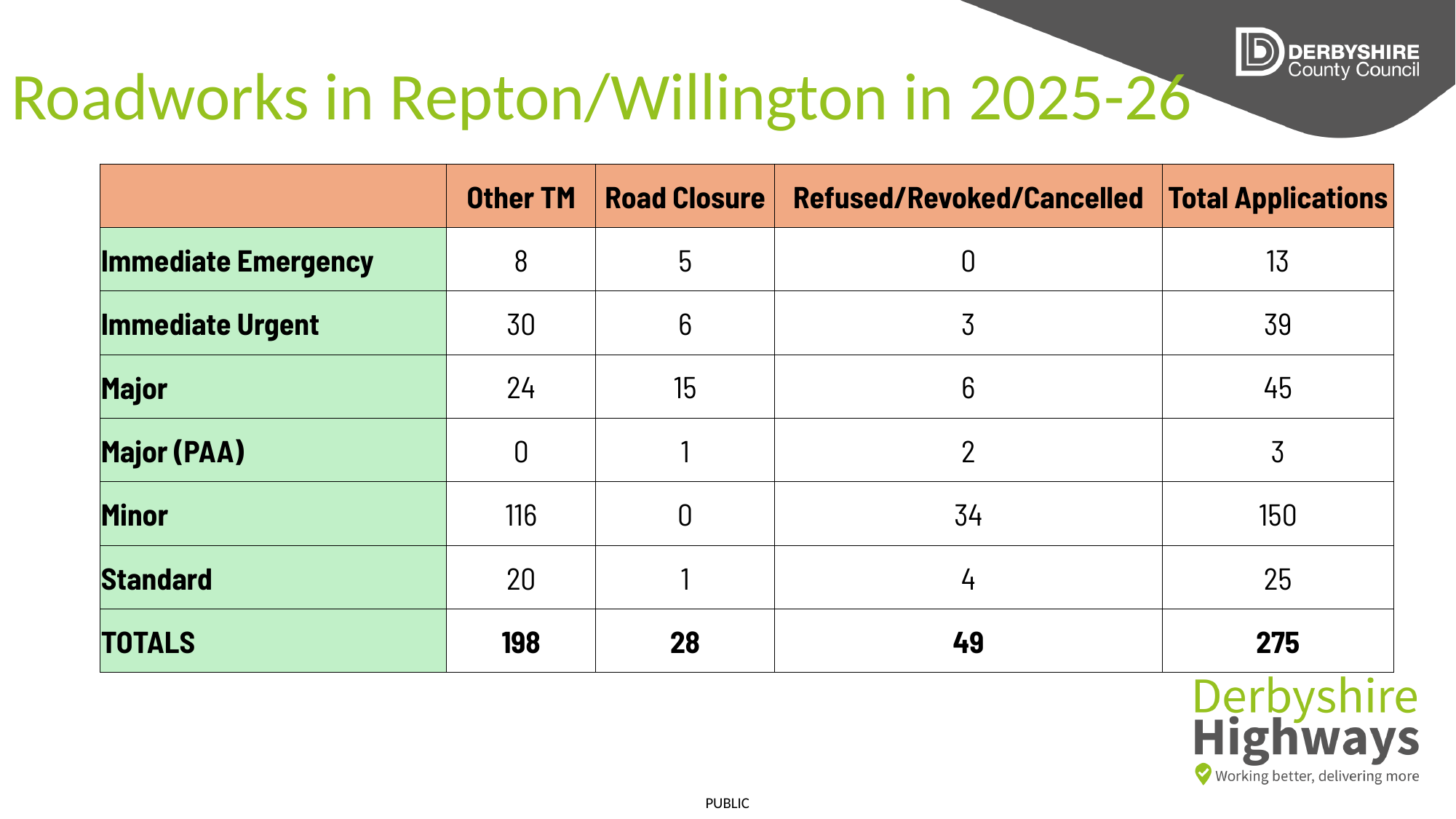

# Roadworks in Repton/Willington in 2025-26
|  | Other TM | Road Closure | Refused/Revoked/Cancelled | Total Applications |
| --- | --- | --- | --- | --- |
| Immediate Emergency | 8 | 5 | 0 | 13 |
| Immediate Urgent | 30 | 6 | 3 | 39 |
| Major | 24 | 15 | 6 | 45 |
| Major (PAA) | 0 | 1 | 2 | 3 |
| Minor | 116 | 0 | 34 | 150 |
| Standard | 20 | 1 | 4 | 25 |
| TOTALS | 198 | 28 | 49 | 275 |